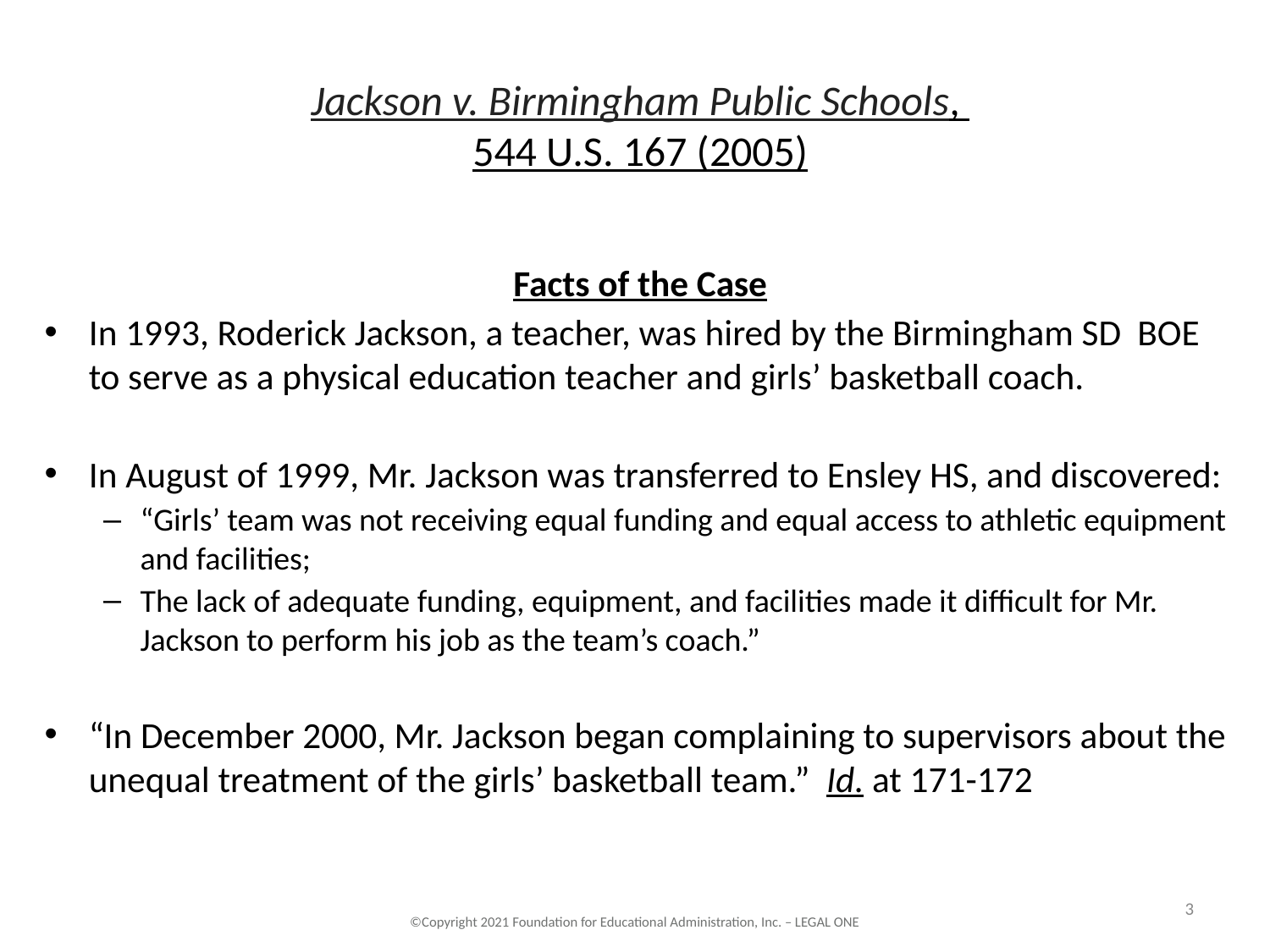

# Jackson v. Birmingham Public Schools, 544 U.S. 167 (2005)
Facts of the Case
In 1993, Roderick Jackson, a teacher, was hired by the Birmingham SD  BOE to serve as a physical education teacher and girls’ basketball coach.

In August of 1999, Mr. Jackson was transferred to Ensley HS, and discovered:
“Girls’ team was not receiving equal funding and equal access to athletic equipment and facilities;
The lack of adequate funding, equipment, and facilities made it difficult for Mr. Jackson to perform his job as the team’s coach.”

“In December 2000, Mr. Jackson began complaining to supervisors about the unequal treatment of the girls’ basketball team.”  Id. at 171-172

3